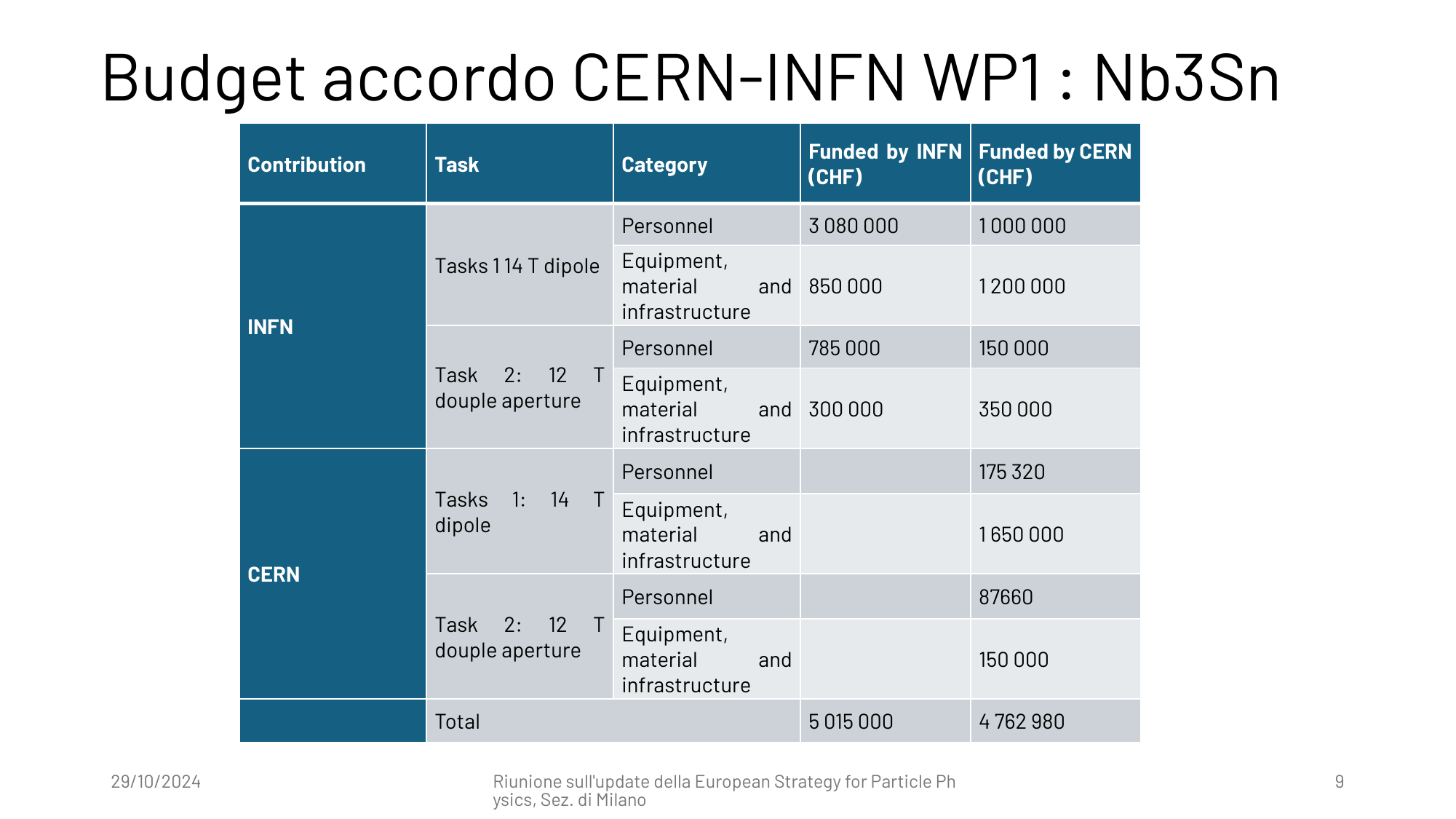

# Budget accordo CERN-INFN WP1 : Nb3Sn
| Contribution | Task | Category | Funded by INFN (CHF) | Funded by CERN (CHF) |
| --- | --- | --- | --- | --- |
| INFN | Tasks 1 14 T dipole | Personnel | 3 080 000 | 1 000 000 |
|  |  | Equipment, material and infrastructure | 850 000 | 1 200 000 |
|  | Task 2: 12 T douple aperture | Personnel | 785 000 | 150 000 |
|  |  | Equipment, material and infrastructure | 300 000 | 350 000 |
| CERN | Tasks 1: 14 T dipole | Personnel |  | 175 320 |
|  |  | Equipment, material and infrastructure |  | 1 650 000 |
|  | Task 2: 12 T douple aperture | Personnel |  | 87660 |
|  |  | Equipment, material and infrastructure |  | 150 000 |
|  | Total |  | 5 015 000 | 4 762 980 |
29/10/2024
Riunione sull'update della European Strategy for Particle Physics, Sez. di Milano
9